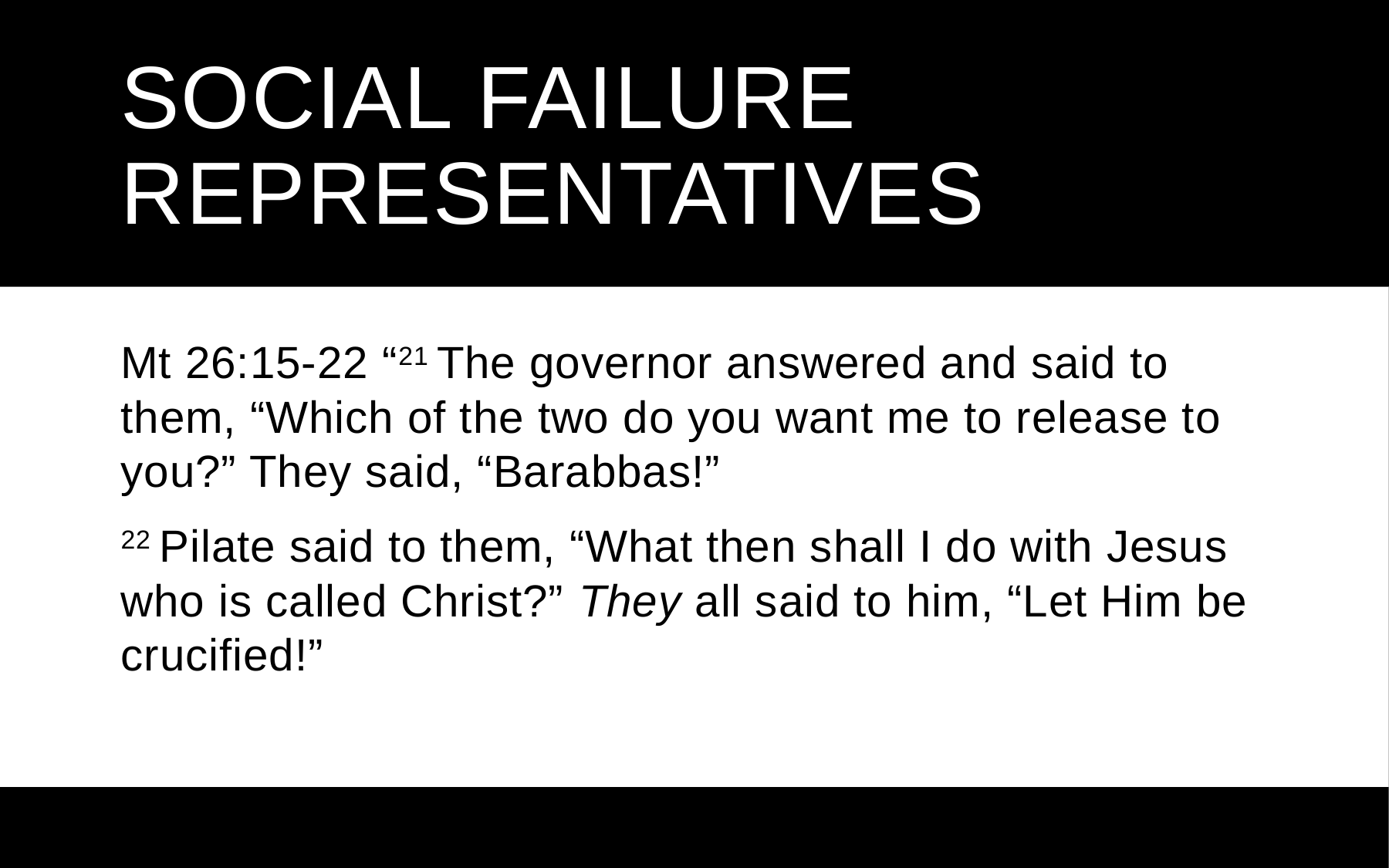

# Social Failure Representatives

Mt 26:15-22 “21 The governor answered and said to them, “Which of the two do you want me to release to you?” They said, “Barabbas!”
22 Pilate said to them, “What then shall I do with Jesus who is called Christ?” They all said to him, “Let Him be crucified!”